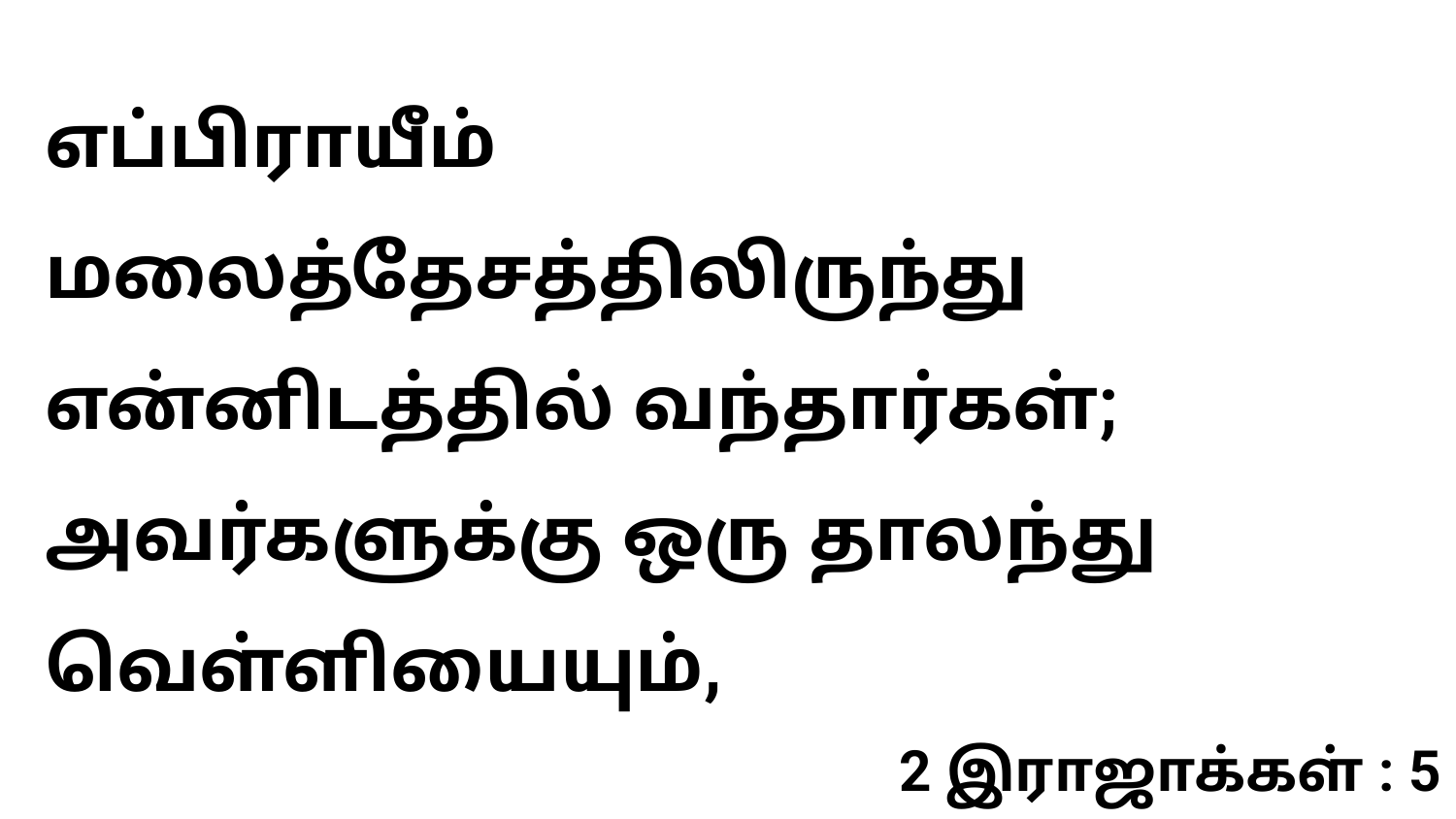

எப்பிராயீம் மலைத்தேசத்திலிருந்து என்னிடத்தில் வந்தார்கள்; அவர்களுக்கு ஒரு தாலந்து வெள்ளியையும்,
2 இராஜாக்கள் : 5